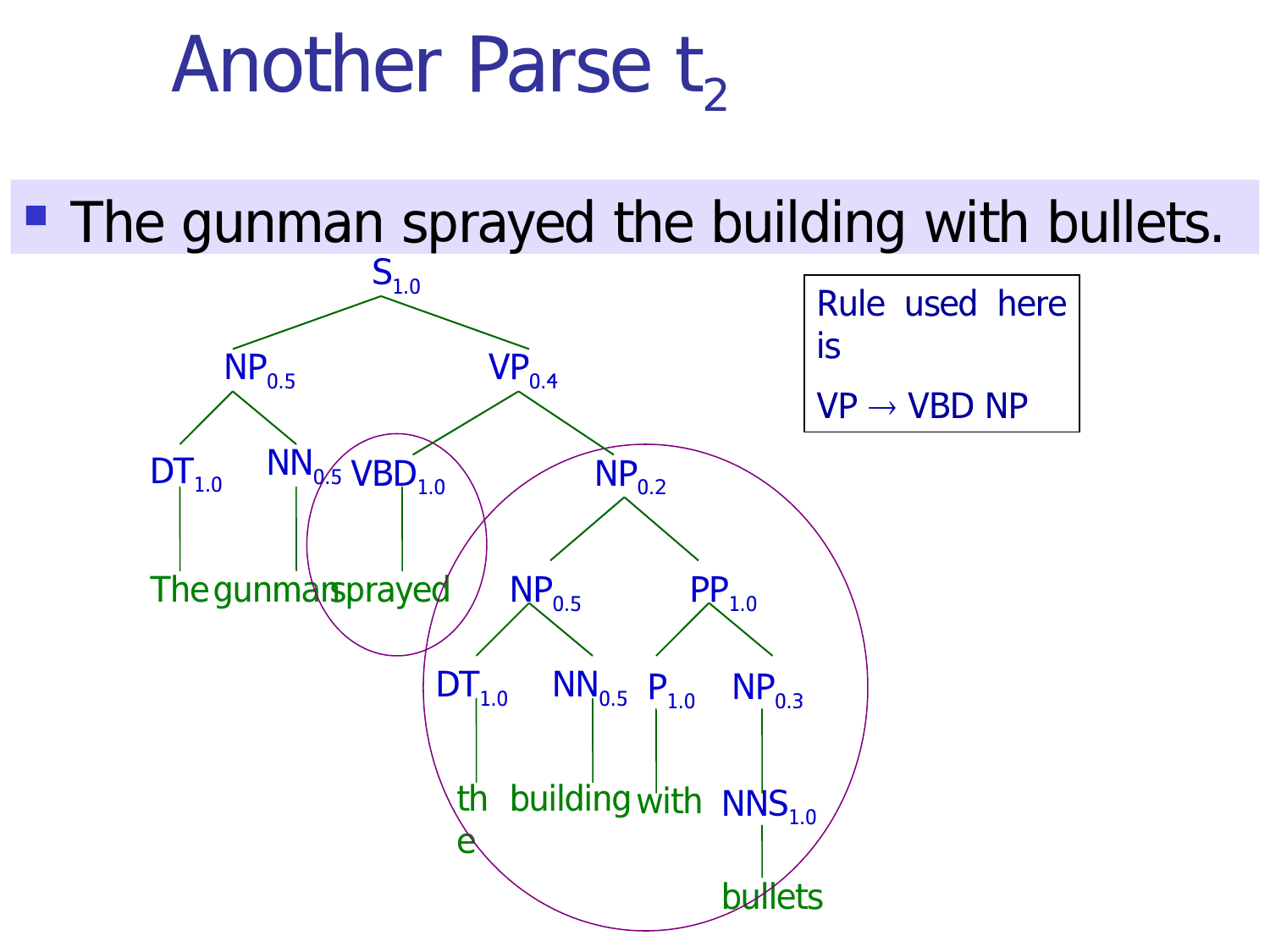

# Another Parse t2
The gunman sprayed the building with bullets.
S1.0
Rule used here is
VP → VBD NP

NP0.5
VP0.4

NN0.5

DT1.0
VBD1.0

NP0.2

The
gunman
sprayed
NP0.5
PP1.0

DT1.0
NN0.5
P1.0
NP0.3

the
building
with
NNS1.0

bullets